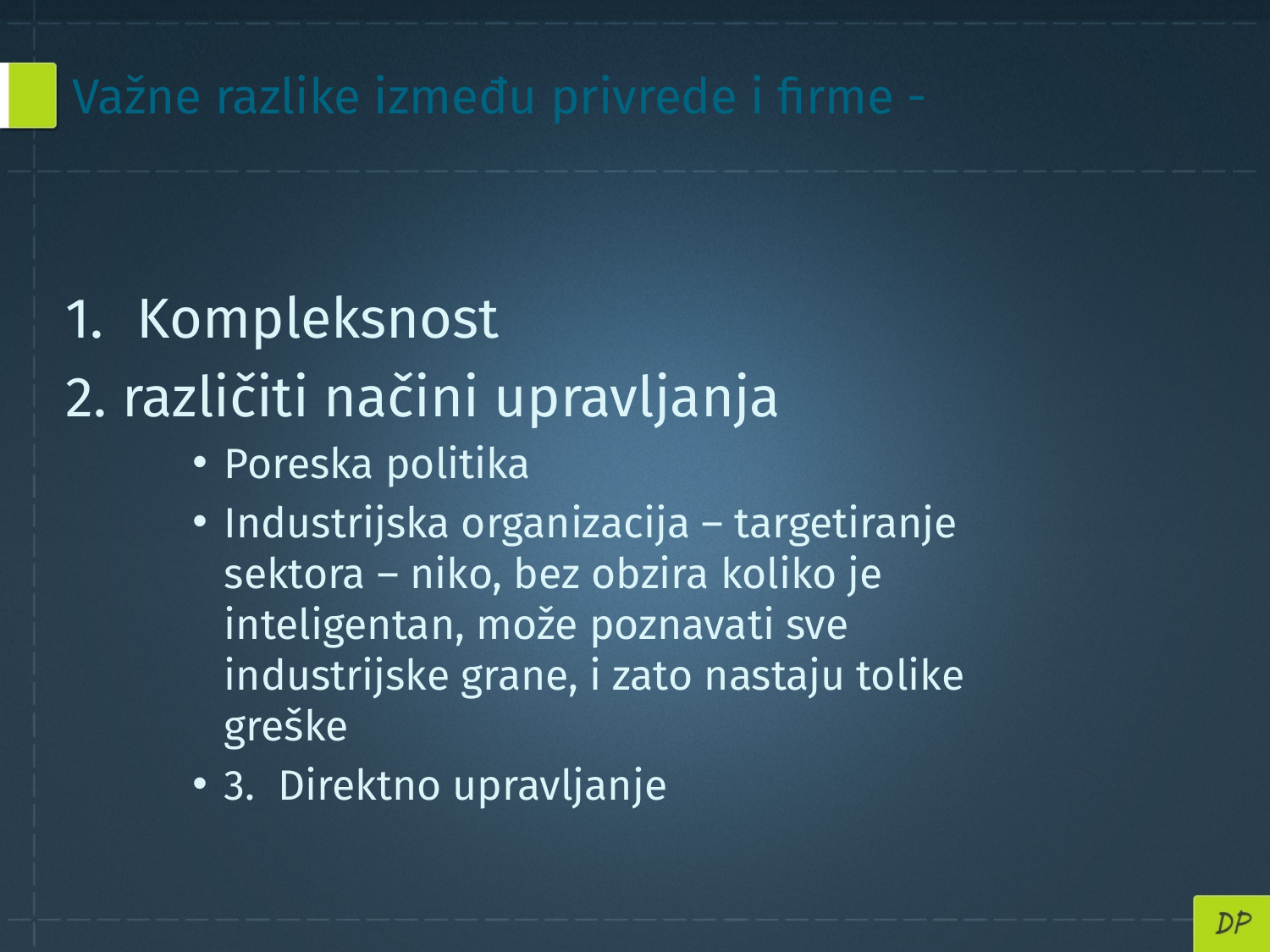

# Važne razlike između privrede i firme -
Kompleksnost
2. različiti načini upravljanja
Poreska politika
Industrijska organizacija – targetiranje sektora – niko, bez obzira koliko je inteligentan, može poznavati sve industrijske grane, i zato nastaju tolike greške
3.  Direktno upravljanje

Broj potencijalnih interakcija između sastavnih delova jednak je kvadratu njihovog broja

Nijedna korporacija nije toliko diversifikovana, uglavnom se koncentrišu oko neke delatnosti

A  privreda ima desetine hiljada različitih aktivnosti koje često vezuje samo činjenica da se nalaze na teritoriji jedne iste zemlje

Iskustvo uspešnog farmera ne znači ništa za kompjutersku industriju niti može da posluži za formiranje strategije vođenja nekog lanca restorana